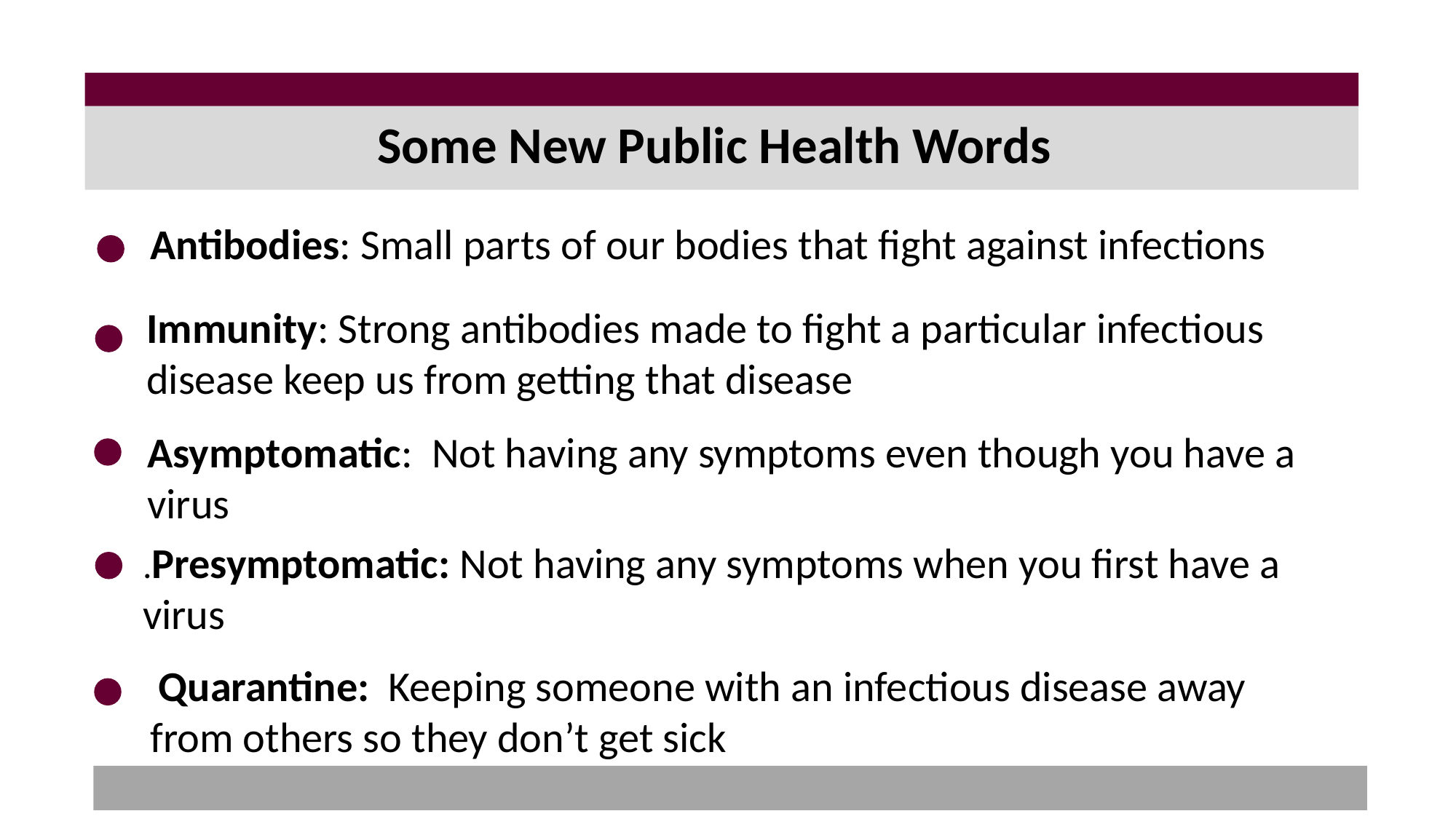

# Some New Public Health Words
Antibodies: Small parts of our bodies that fight against infections

Immunity: Strong antibodies made to fight a particular infectious disease keep us from getting that disease

Asymptomatic:  Not having any symptoms even though you have a virus

.Presymptomatic: Not having any symptoms when you first have a virus

 Quarantine:  Keeping someone with an infectious disease away from others so they don’t get sick